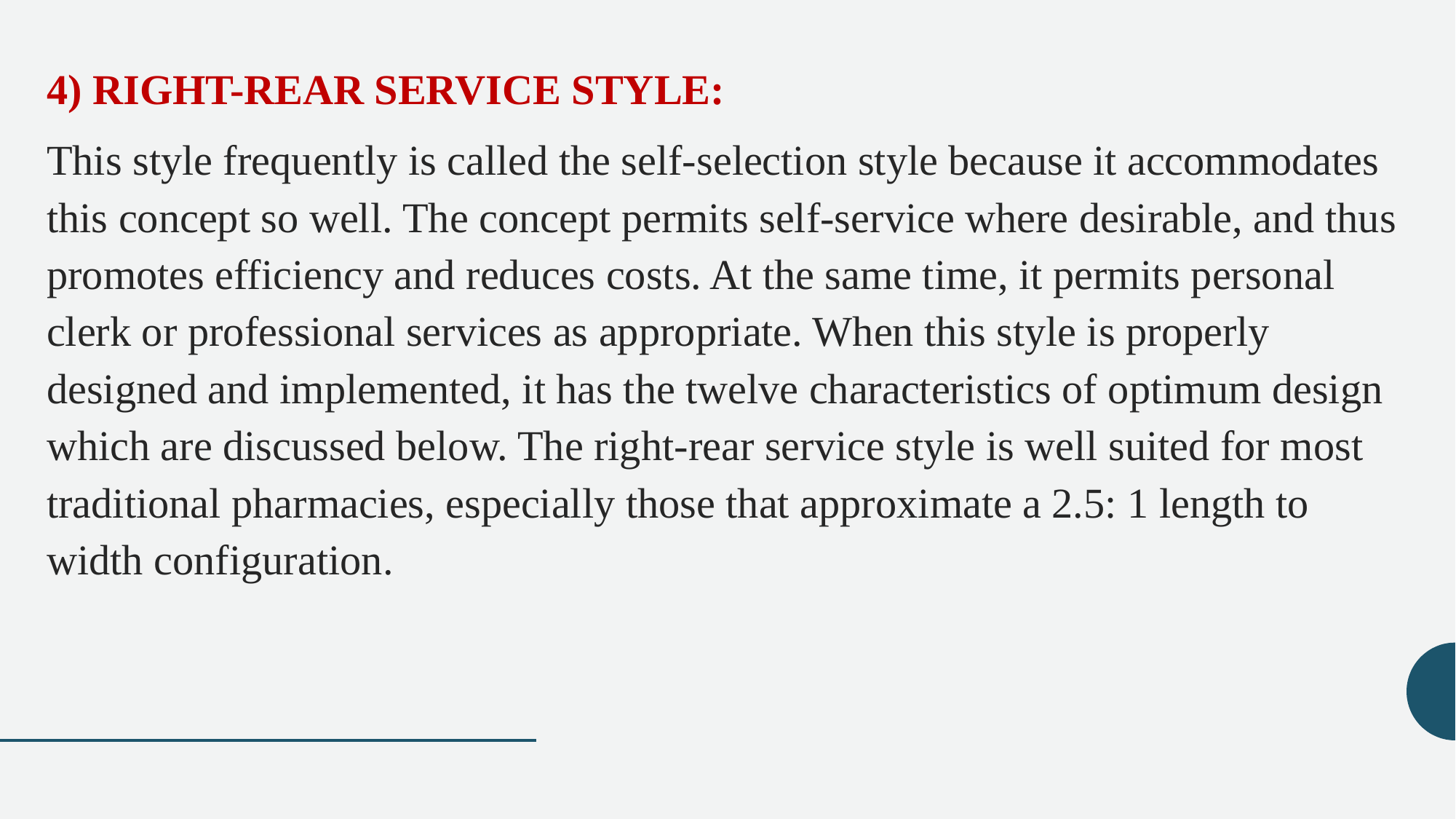

4) RIGHT-REAR SERVICE STYLE:
This style frequently is called the self-selection style because it accommodates this concept so well. The concept permits self-service where desirable, and thus promotes efficiency and reduces costs. At the same time, it permits personal clerk or professional services as appropriate. When this style is properly designed and implemented, it has the twelve characteristics of optimum design which are discussed below. The right-rear service style is well suited for most traditional pharmacies, especially those that approximate a 2.5: 1 length to width configuration.